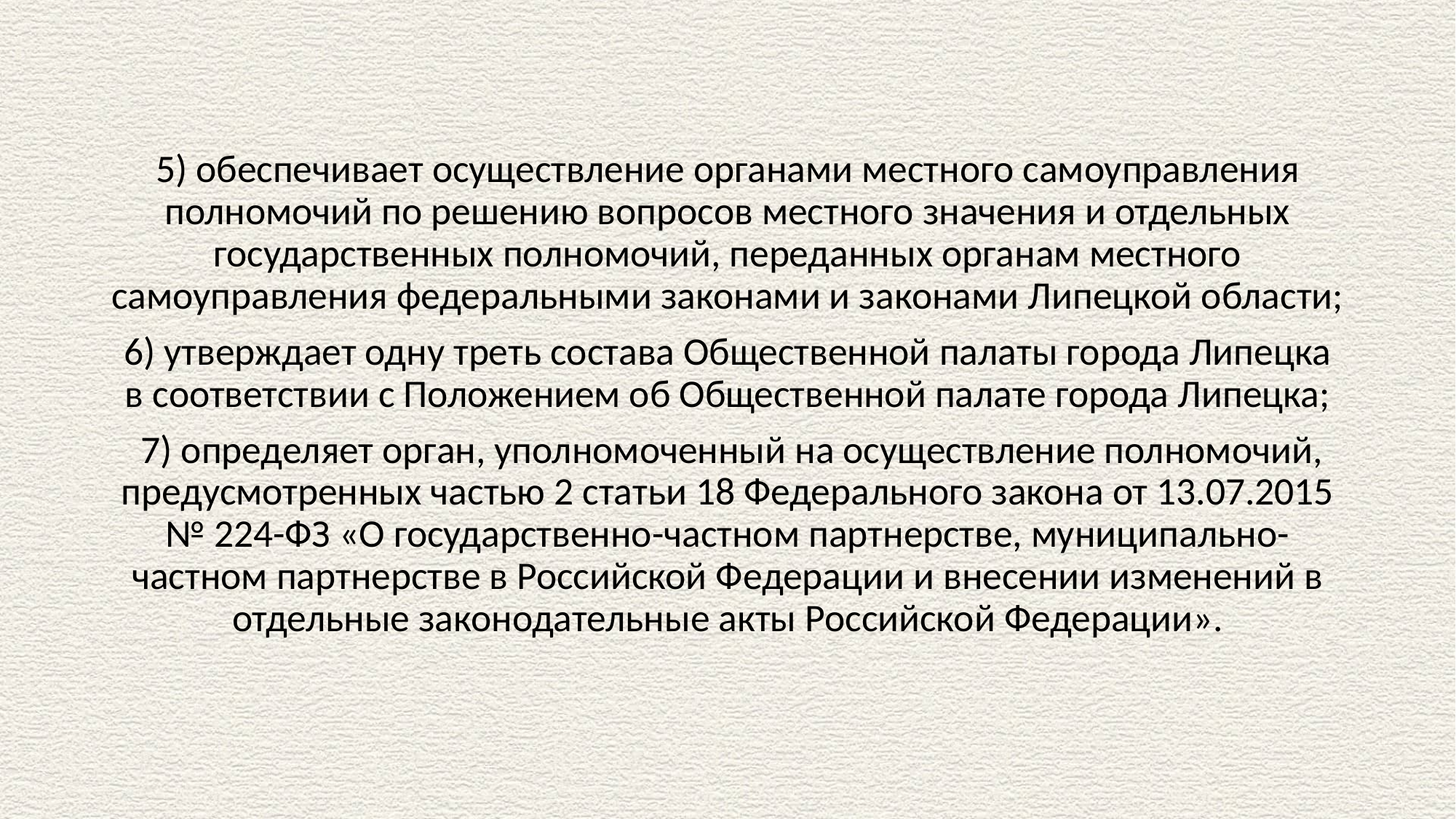

5) обеспечивает осуществление органами местного самоуправления полномочий по решению вопросов местного значения и отдельных государственных полномочий, переданных органам местного самоуправления федеральными законами и законами Липецкой области;
6) утверждает одну треть состава Общественной палаты города Липецка в соответствии с Положением об Общественной палате города Липецка;
 7) определяет орган, уполномоченный на осуществление полномочий, предусмотренных частью 2 статьи 18 Федерального закона от 13.07.2015 № 224-ФЗ «О государственно-частном партнерстве, муниципально-частном партнерстве в Российской Федерации и внесении изменений в отдельные законодательные акты Российской Федерации».